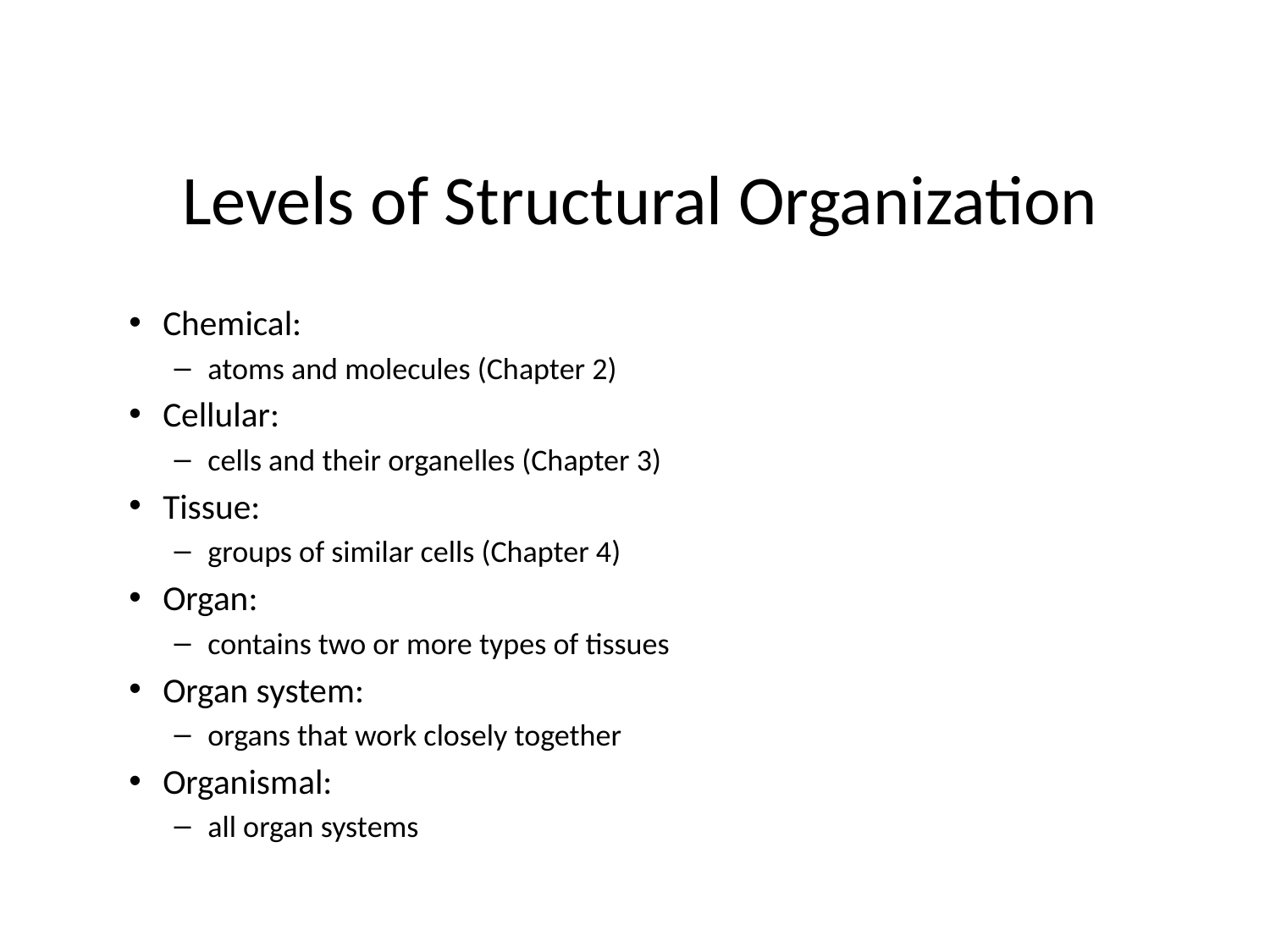

# Levels of Structural Organization
Chemical:
atoms and molecules (Chapter 2)
Cellular:
cells and their organelles (Chapter 3)
Tissue:
groups of similar cells (Chapter 4)
Organ:
contains two or more types of tissues
Organ system:
organs that work closely together
Organismal:
all organ systems